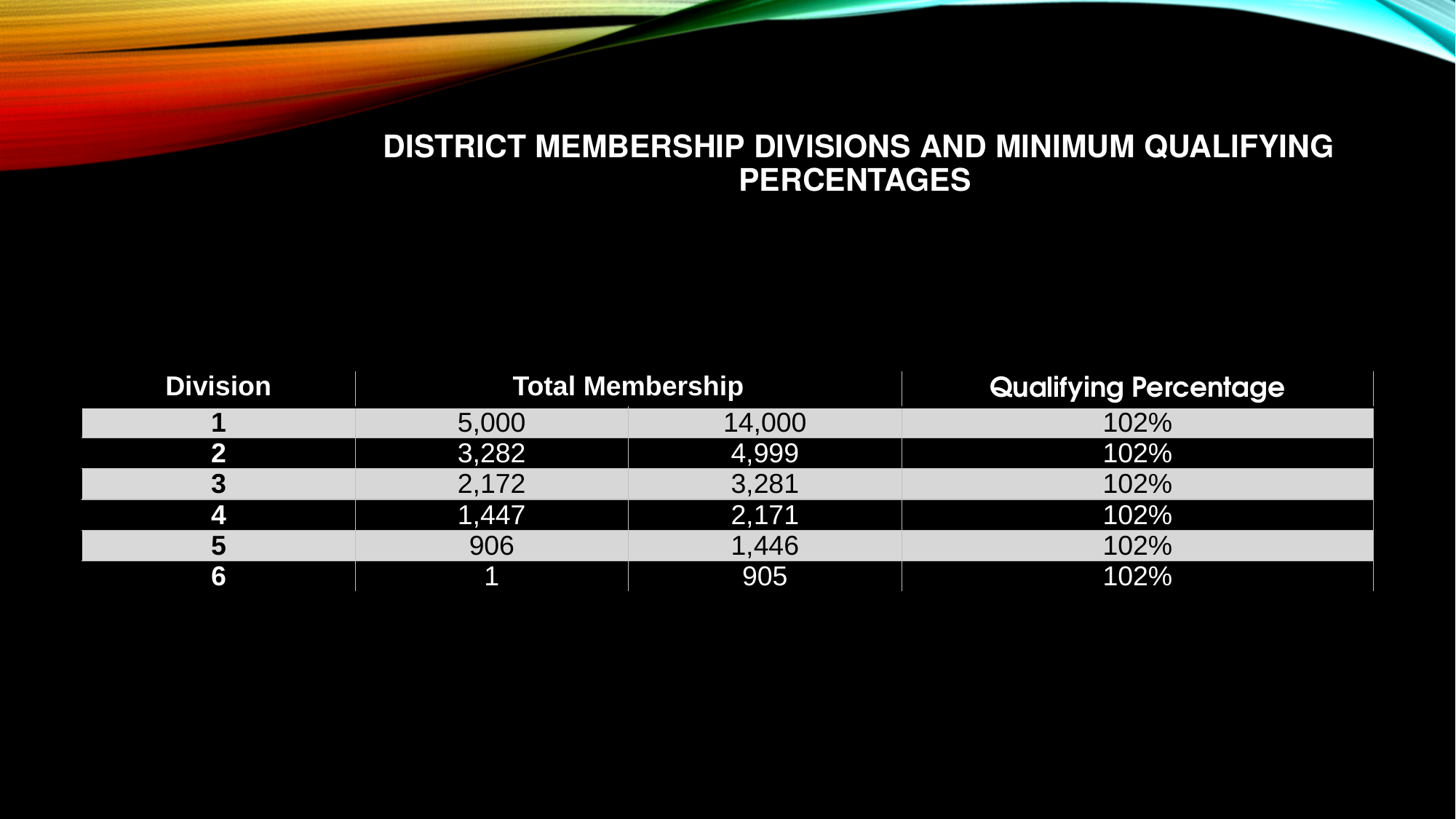

# District Membership Divisions and Minimum Qualifying Percentages
| Division | Total Membership |  | Qualifying Percentage |
| --- | --- | --- | --- |
| 1 | 5,000 | 14,000 | 102% |
| 2 | 3,282 | 4,999 | 102% |
| 3 | 2,172 | 3,281 | 102% |
| 4 | 1,447 | 2,171 | 102% |
| 5 | 906 | 1,446 | 102% |
| 6 | 1 | 905 | 102% |